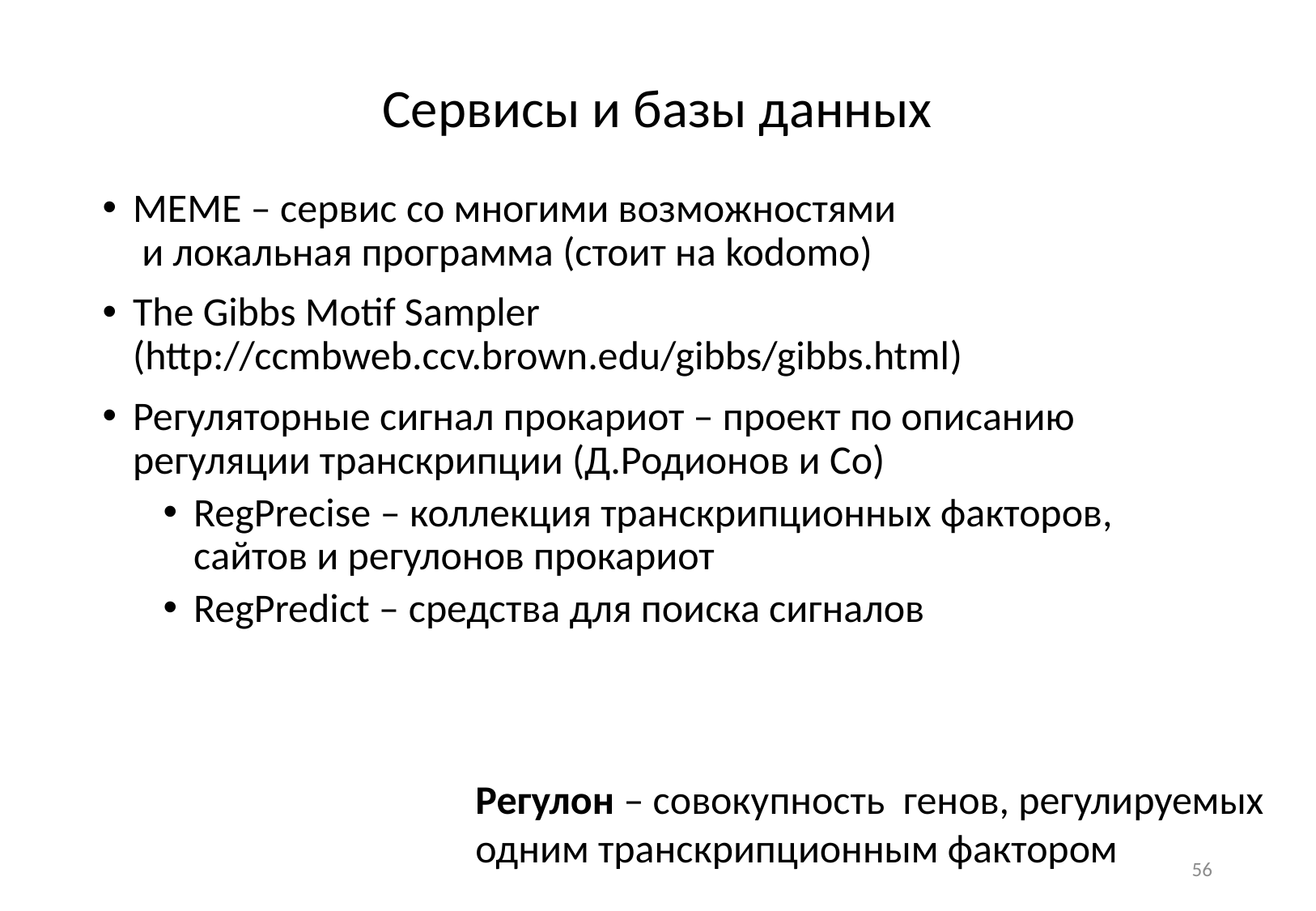

# Сервисы и базы данных
MEME – сервис со многими возможностями
 и локальная программа (стоит на kodomo)
The Gibbs Motif Sampler (http://ccmbweb.ccv.brown.edu/gibbs/gibbs.html)
Регуляторные сигнал прокариот – проект по описанию регуляции транскрипции (Д.Родионов и Co)
RegPrecise – коллекция транскрипционных факторов, сайтов и регулонов прокариот
RegPredict – средства для поиска сигналов

Регулон – совокупность  генов, регулируемых
одним транскрипционным фактором
56